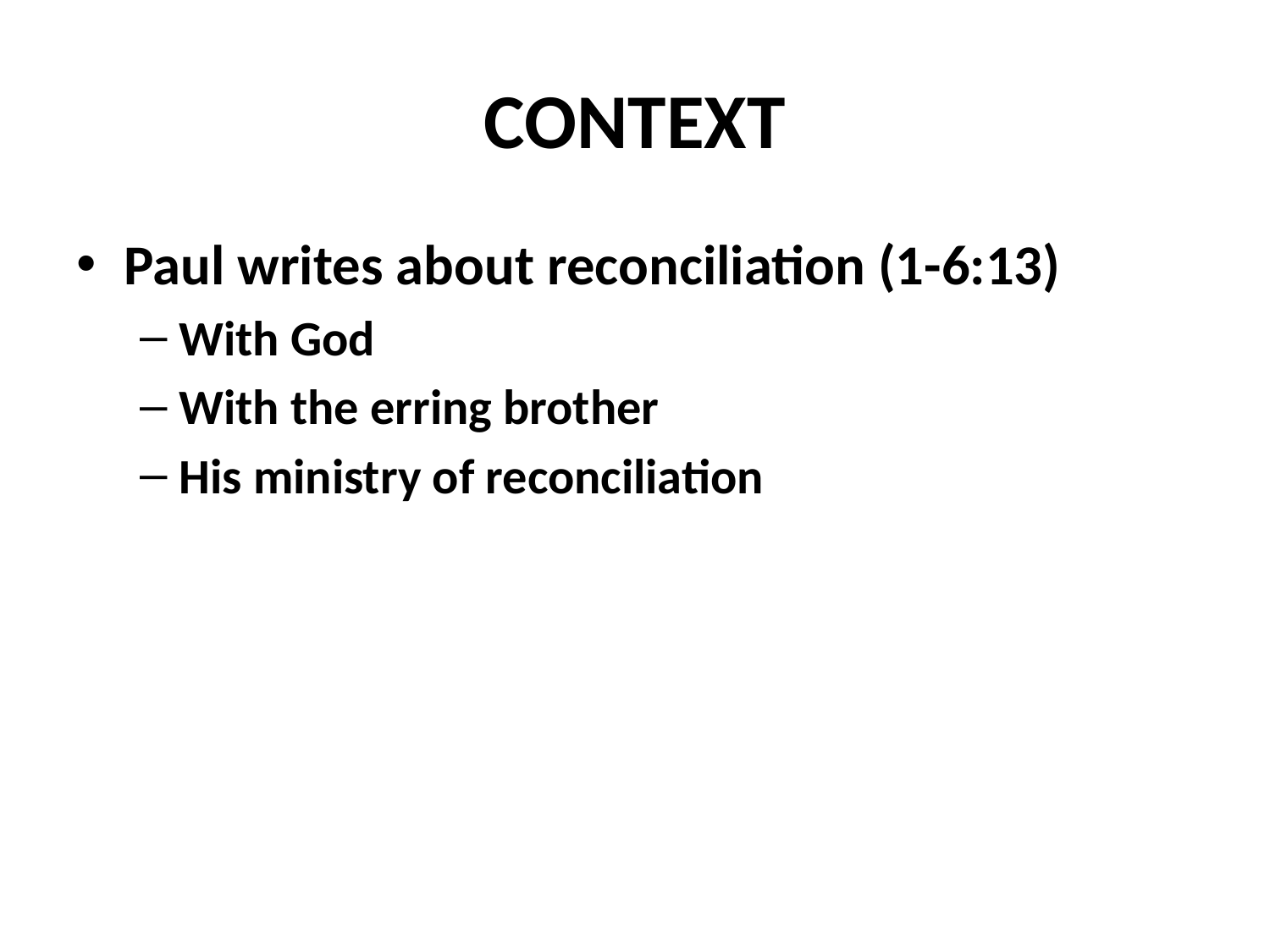

# CONTEXT
Paul writes about reconciliation (1-6:13)
With God
With the erring brother
His ministry of reconciliation